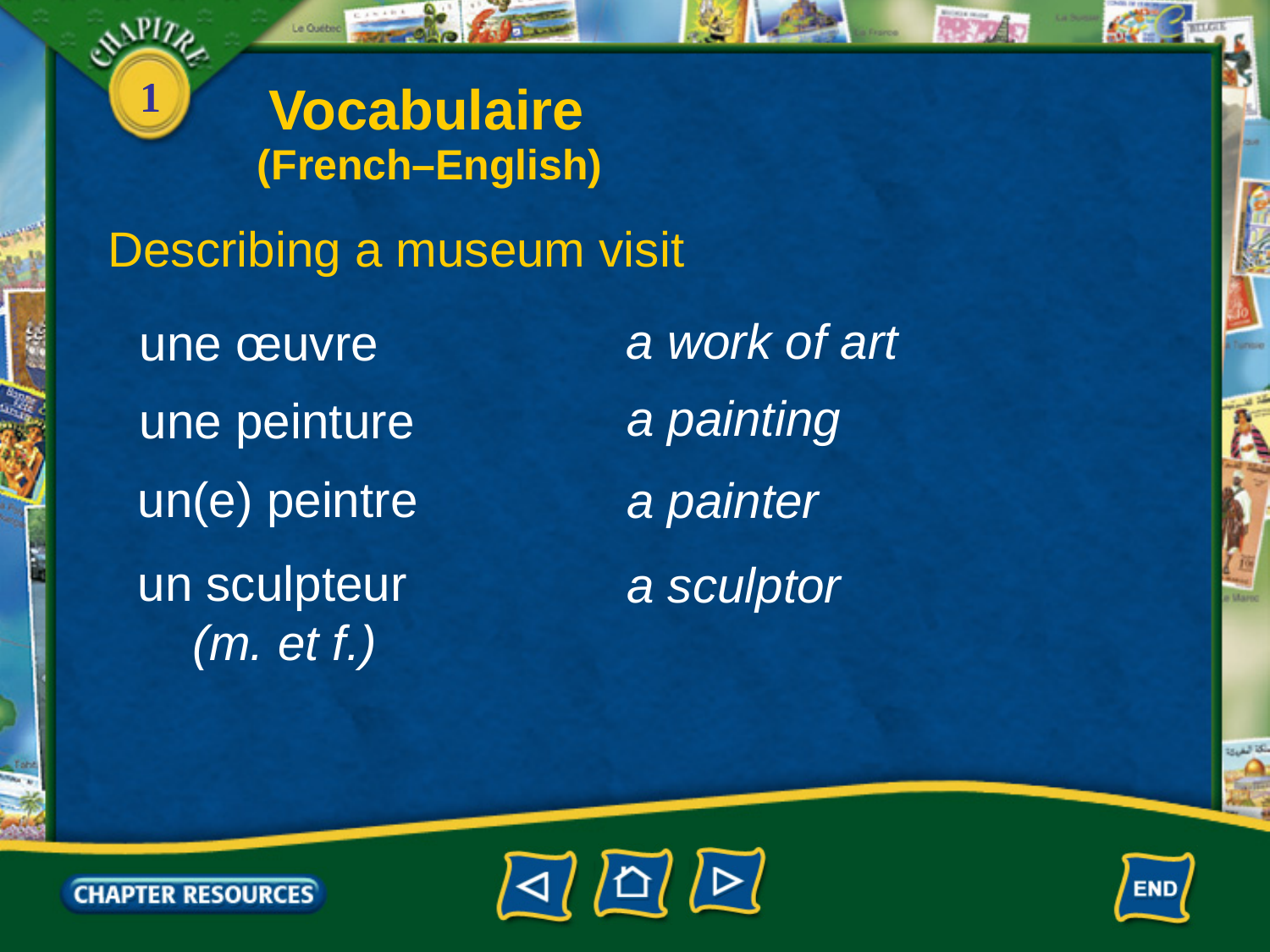

Vocabulaire
(French–English)
Describing a museum visit
a work of art
une œuvre
a painting
une peinture
un(e) peintre
a painter
un sculpteur
    (m. et f.)
a sculptor